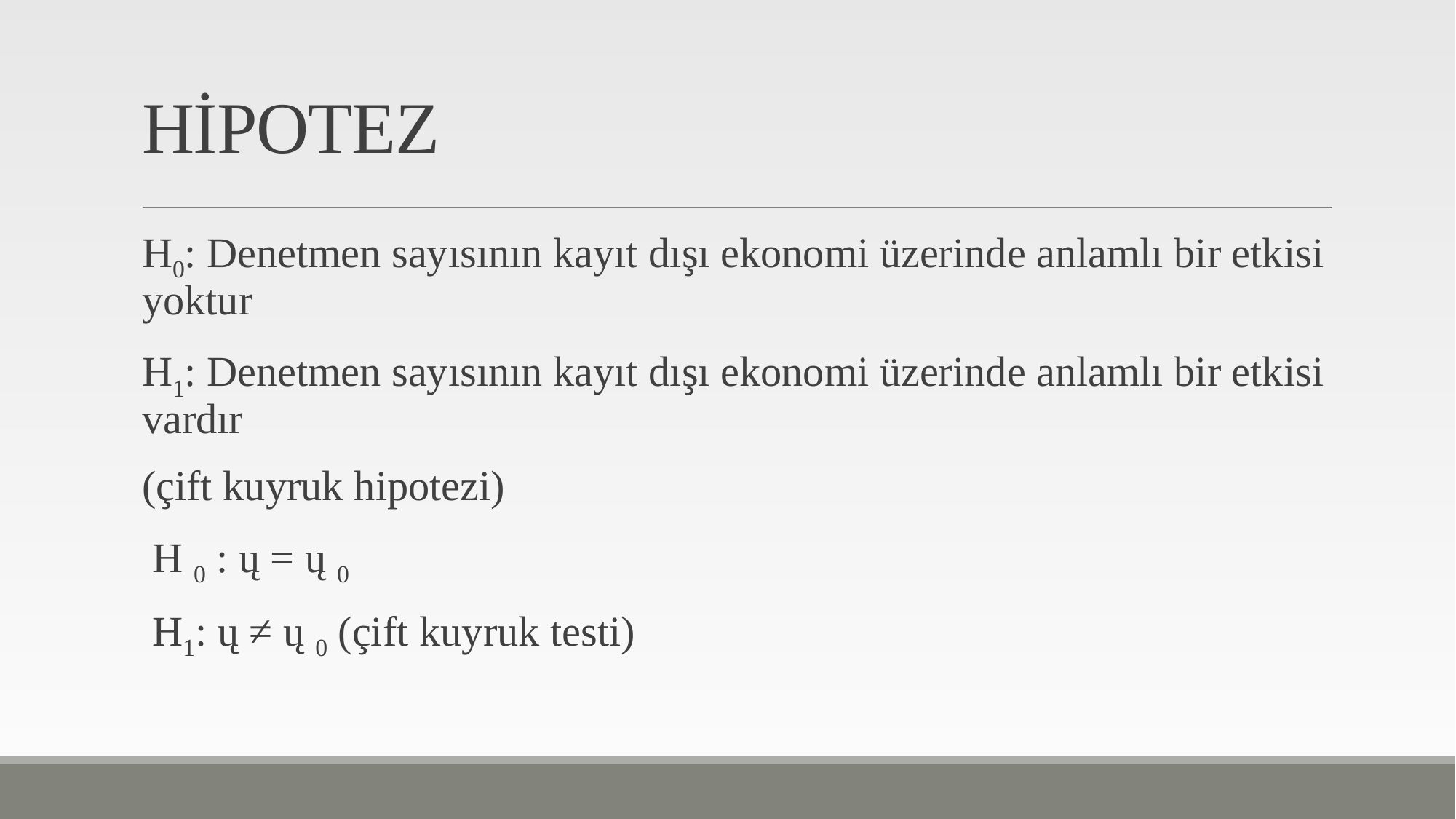

# HİPOTEZ
H0: Denetmen sayısının kayıt dışı ekonomi üzerinde anlamlı bir etkisi yoktur
H1: Denetmen sayısının kayıt dışı ekonomi üzerinde anlamlı bir etkisi vardır
(çift kuyruk hipotezi)
 H 0 : ų = ų 0
 H1: ų ≠ ų 0 (çift kuyruk testi)